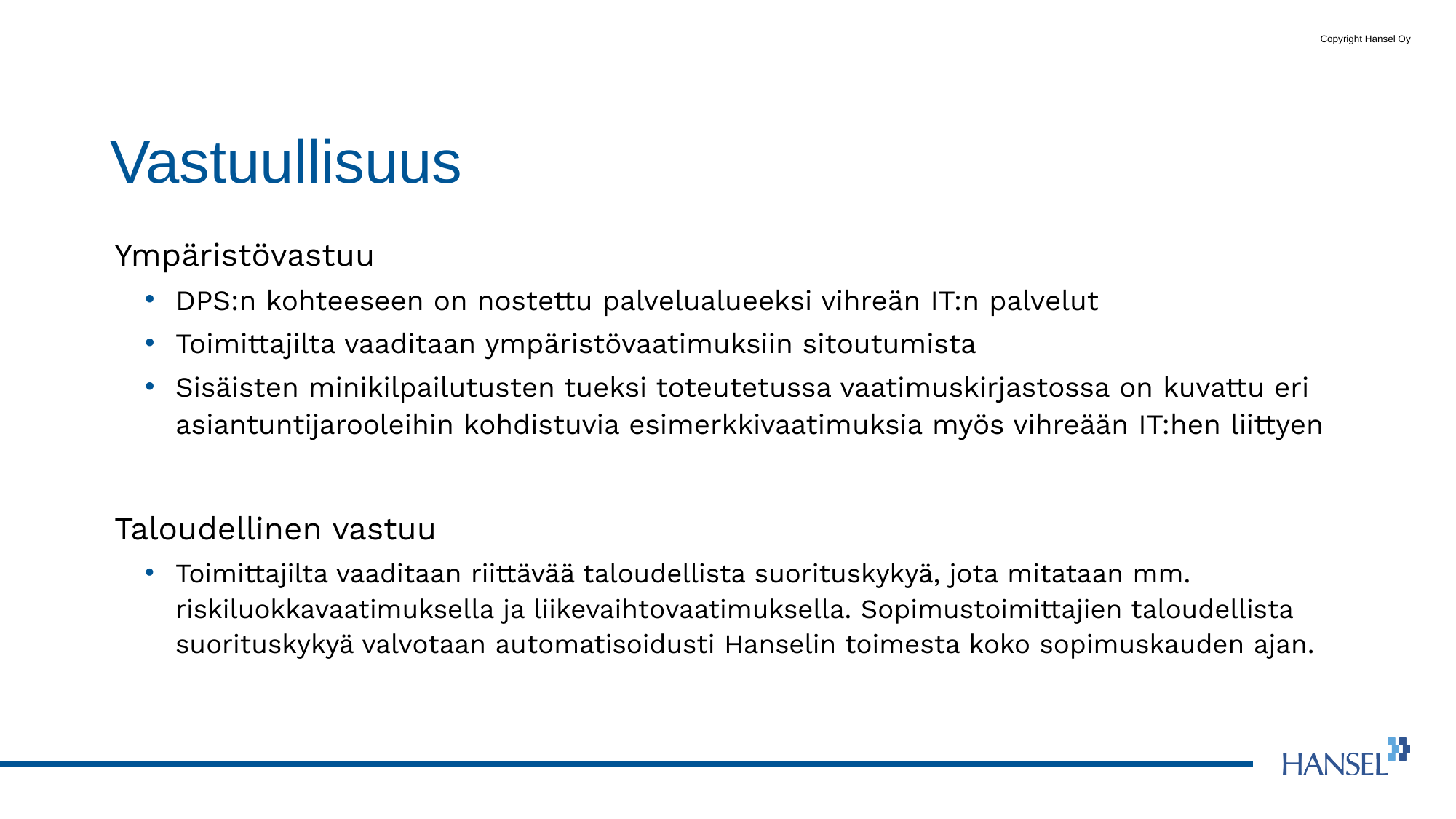

# Vastuullisuus
Ympäristövastuu
DPS:n kohteeseen on nostettu palvelualueeksi vihreän IT:n palvelut
Toimittajilta vaaditaan ympäristövaatimuksiin sitoutumista
Sisäisten minikilpailutusten tueksi toteutetussa vaatimuskirjastossa on kuvattu eri asiantuntijarooleihin kohdistuvia esimerkkivaatimuksia myös vihreään IT:hen liittyen

Taloudellinen vastuu
Toimittajilta vaaditaan riittävää taloudellista suorituskykyä, jota mitataan mm. riskiluokkavaatimuksella ja liikevaihtovaatimuksella. Sopimustoimittajien taloudellista suorituskykyä valvotaan automatisoidusti Hanselin toimesta koko sopimuskauden ajan.